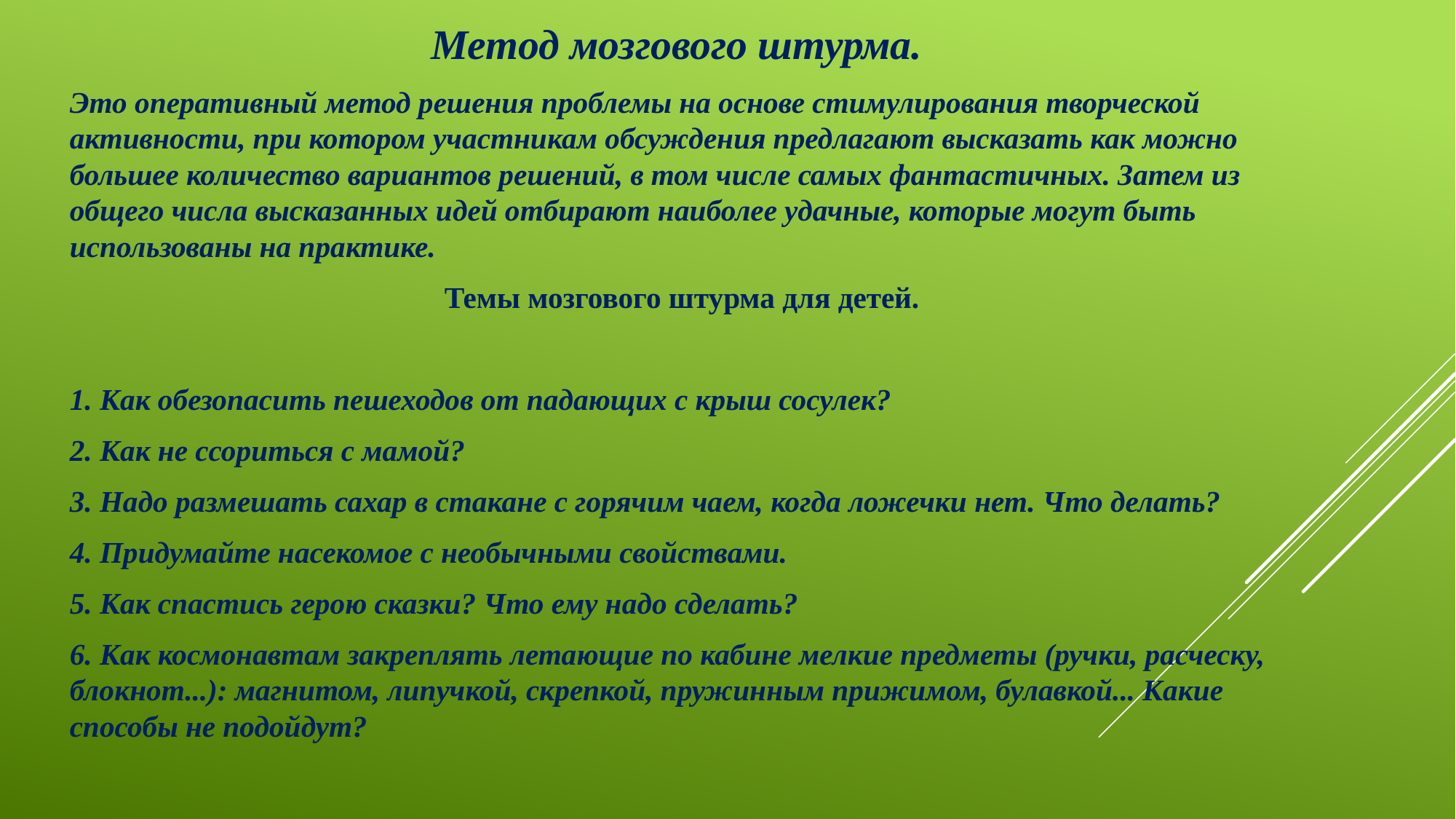

Метод мозгового штурма.
Это оперативный метод решения проблемы на основе стимулирования творческой активности, при котором участникам обсуждения предлагают высказать как можно большее количество вариантов решений, в том числе самых фантастичных. Затем из общего числа высказанных идей отбирают наиболее удачные, которые могут быть использованы на практике.
 Темы мозгового штурма для детей.

1. Как обезопасить пешеходов от падающих с крыш сосулек?
2. Как не ссориться с мамой?
3. Надо размешать сахар в стакане с горячим чаем, когда ложечки нет. Что делать?
4. Придумайте насекомое с необычными свойствами.
5. Как спастись герою сказки? Что ему надо сделать?
6. Как космонавтам закреплять летающие по кабине мелкие предметы (ручки, расческу, блокнот...): магнитом, липучкой, скрепкой, пружинным прижимом, булавкой... Какие способы не подойдут?

#